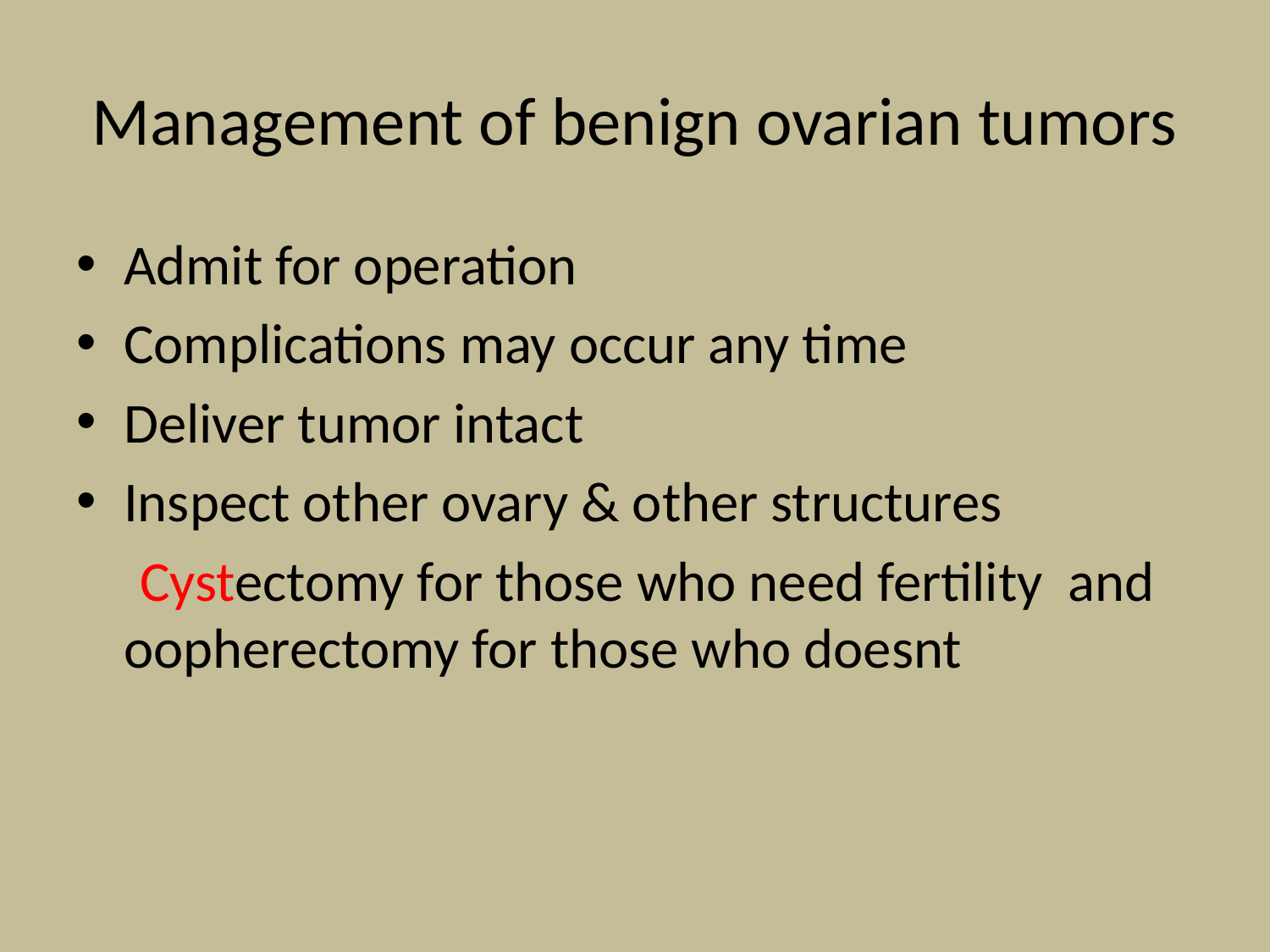

# Management of benign ovarian tumors
Admit for operation
Complications may occur any time
Deliver tumor intact
Inspect other ovary & other structures
     Cystectomy for those who need fertility  and  oopherectomy for those who doesnt